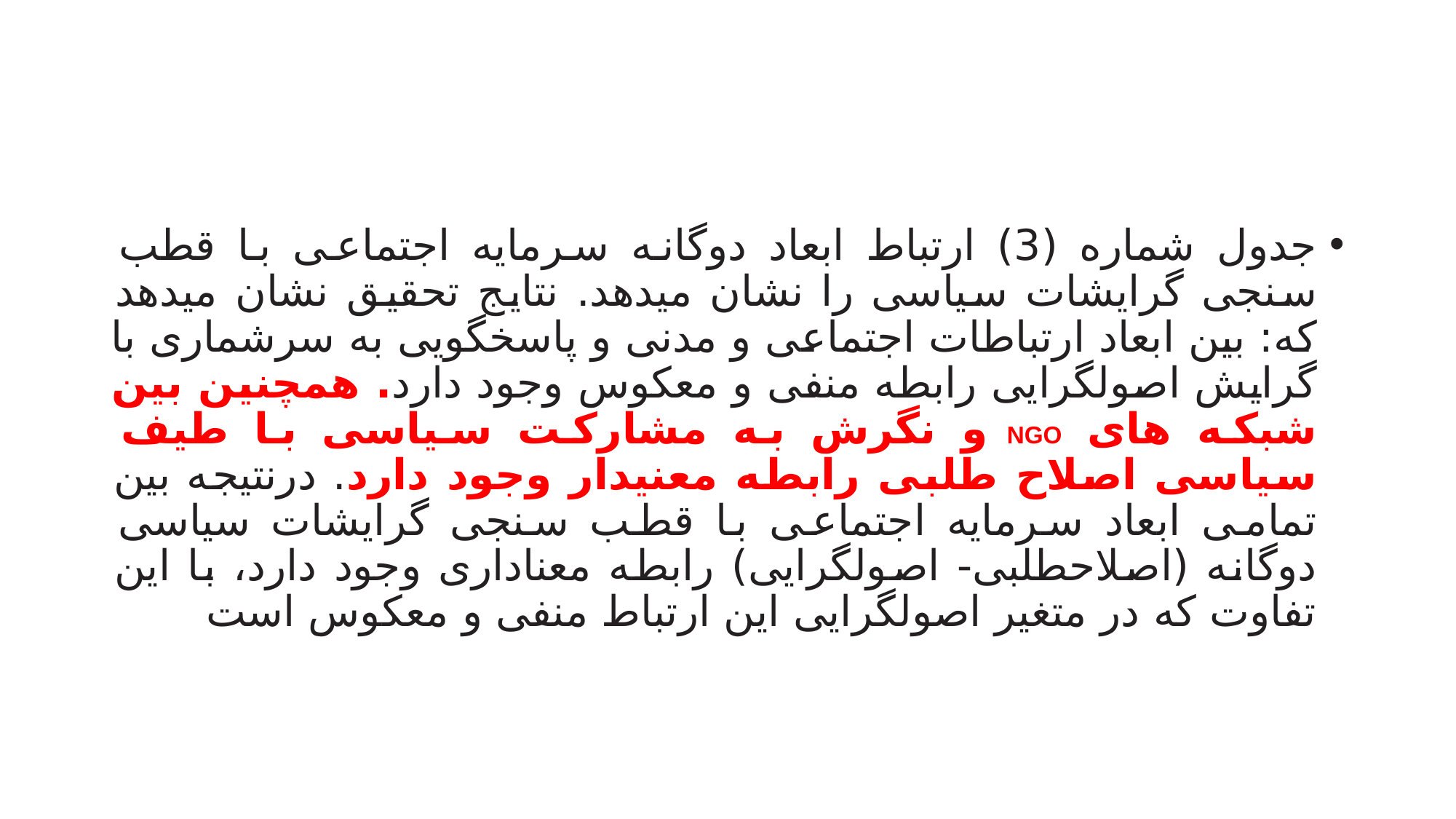

#
جدول شماره (3) ارتباط ابعاد دوگانه سرمایه اجتماعی با قطب سنجی گرایشات سیاسی را نشان میدهد. نتایج تحقیق نشان میدهد که: بین ابعاد ارتباطات اجتماعی و مدنی و پاسخگویی به سرشماری با گرایش اصولگرایی رابطه منفی و معکوس وجود دارد. همچنین بین شبکه های NGO و نگرش به مشارکت سیاسی با طیف سیاسی اصلاح طلبی رابطه معنیدار وجود دارد. درنتیجه بین تمامی ابعاد سرمایه اجتماعی با قطب سنجی گرایشات سیاسی دوگانه (اصلاحطلبی- اصولگرایی) رابطه معناداری وجود دارد، با این تفاوت که در متغیر اصولگرایی این ارتباط منفی و معکوس است